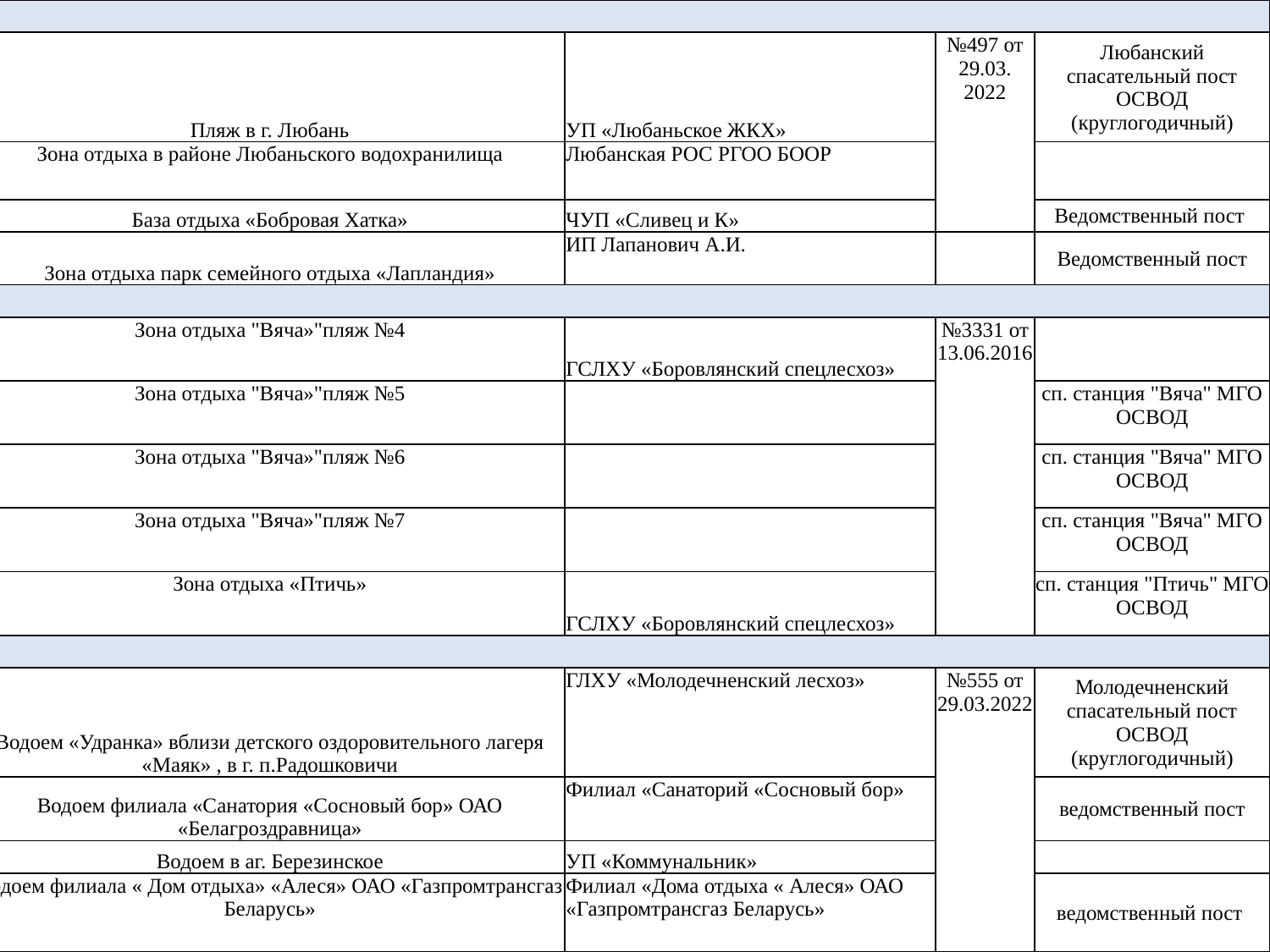

| Любанский (4) |  |  |  |  |
| --- | --- | --- | --- | --- |
| 45 | Пляж в г. Любань | УП «Любаньское ЖКХ» | №497 от 29.03. 2022 | Любанский спасательный пост ОСВОД (круглогодичный) |
| 46 | Зона отдыха в районе Любаньского водохранилища | Любанская РОС РГОО БООР |  |  |
| 47 | База отдыха «Бобровая Хатка» | ЧУП «Сливец и К» |  | Ведомственный пост |
| 48 | Зона отдыха парк семейного отдыха «Лапландия» | ИП Лапанович А.И. |  | Ведомственный пост |
| Минский (5) |  |  |  |  |
| 49 | Зона отдыха "Вяча»"пляж №4 | ГСЛХУ «Боровлянский спецлесхоз» | №3331 от 13.06.2016 |  |
| 50 | Зона отдыха "Вяча»"пляж №5 |  |  | сп. станция "Вяча" МГО ОСВОД |
| 51 | Зона отдыха "Вяча»"пляж №6 |  |  | сп. станция "Вяча" МГО ОСВОД |
| 52 | Зона отдыха "Вяча»"пляж №7 |  |  | сп. станция "Вяча" МГО ОСВОД |
| 53 | Зона отдыха «Птичь» | ГСЛХУ «Боровлянский спецлесхоз» |  | сп. станция "Птичь" МГО ОСВОД |
| Молодечненский (4) |  |  |  |  |
| 54 | Водоем «Удранка» вблизи детского оздоровительного лагеря «Маяк» , в г. п.Радошковичи | ГЛХУ «Молодечненский лесхоз» | №555 от 29.03.2022 | Молодечненский спасательный пост ОСВОД (круглогодичный) |
| 55 | Водоем филиала «Санатория «Сосновый бор» ОАО «Белагроздравница» | Филиал «Санаторий «Сосновый бор» |  | ведомственный пост |
| 56 | Водоем в аг. Березинское | УП «Коммунальник» |  |  |
| 57 | Водоем филиала « Дом отдыха» «Алеся» ОАО «Газпромтрансгаз Беларусь» | Филиал «Дома отдыха « Алеся» ОАО «Газпромтрансгаз Беларусь» |  | ведомственный пост |